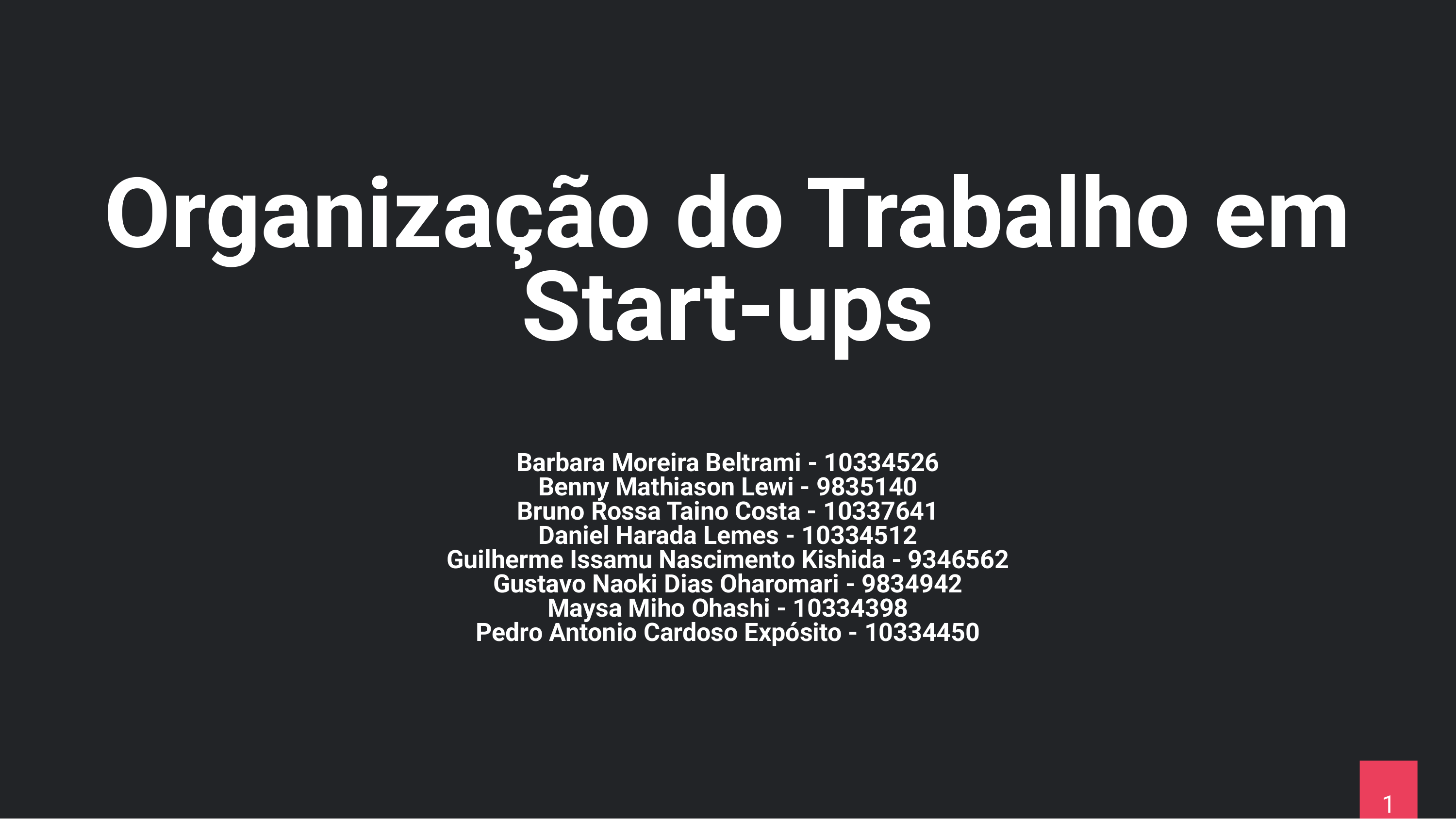

# Organização do Trabalho em Start-ups Barbara Moreira Beltrami - 10334526
Benny Mathiason Lewi - 9835140
Bruno Rossa Taino Costa - 10337641
Daniel Harada Lemes - 10334512
Guilherme Issamu Nascimento Kishida - 9346562
Gustavo Naoki Dias Oharomari - 9834942
Maysa Miho Ohashi - 10334398
Pedro Antonio Cardoso Expósito - 10334450

1